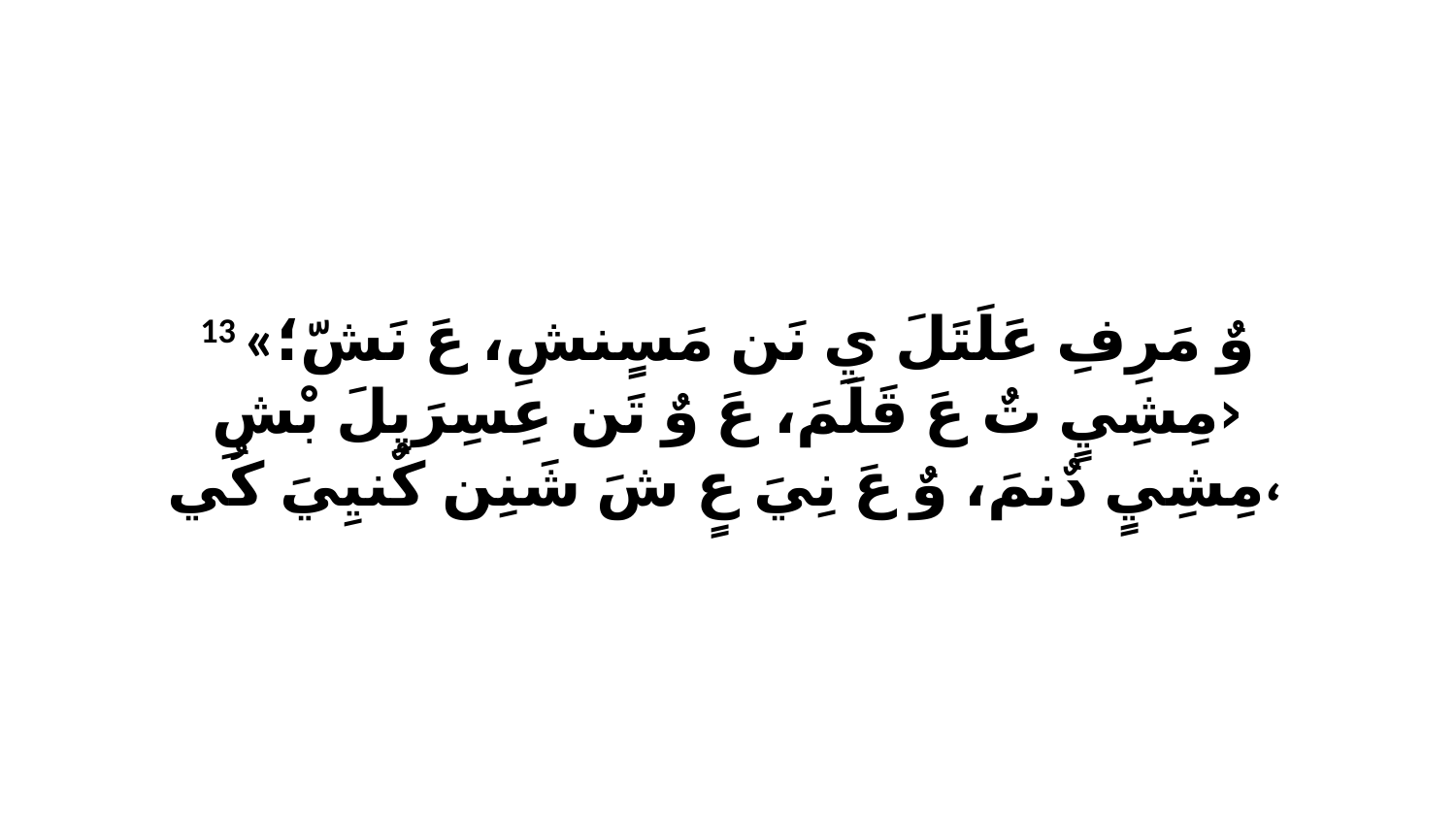

13 «وٌ مَرِفِ عَلَتَلَ يِ نَن مَسٍنشِ، عَ نَشّ؛ ‹مِشِيٍ تٌ عَ قَلَمَ، عَ وٌ تَن عِسِرَيِلَ بْشِ مِشِيٍ دٌنمَ، وٌ عَ نِيَ عٍ شَ شَنِن كٌنيِيَ كُي،